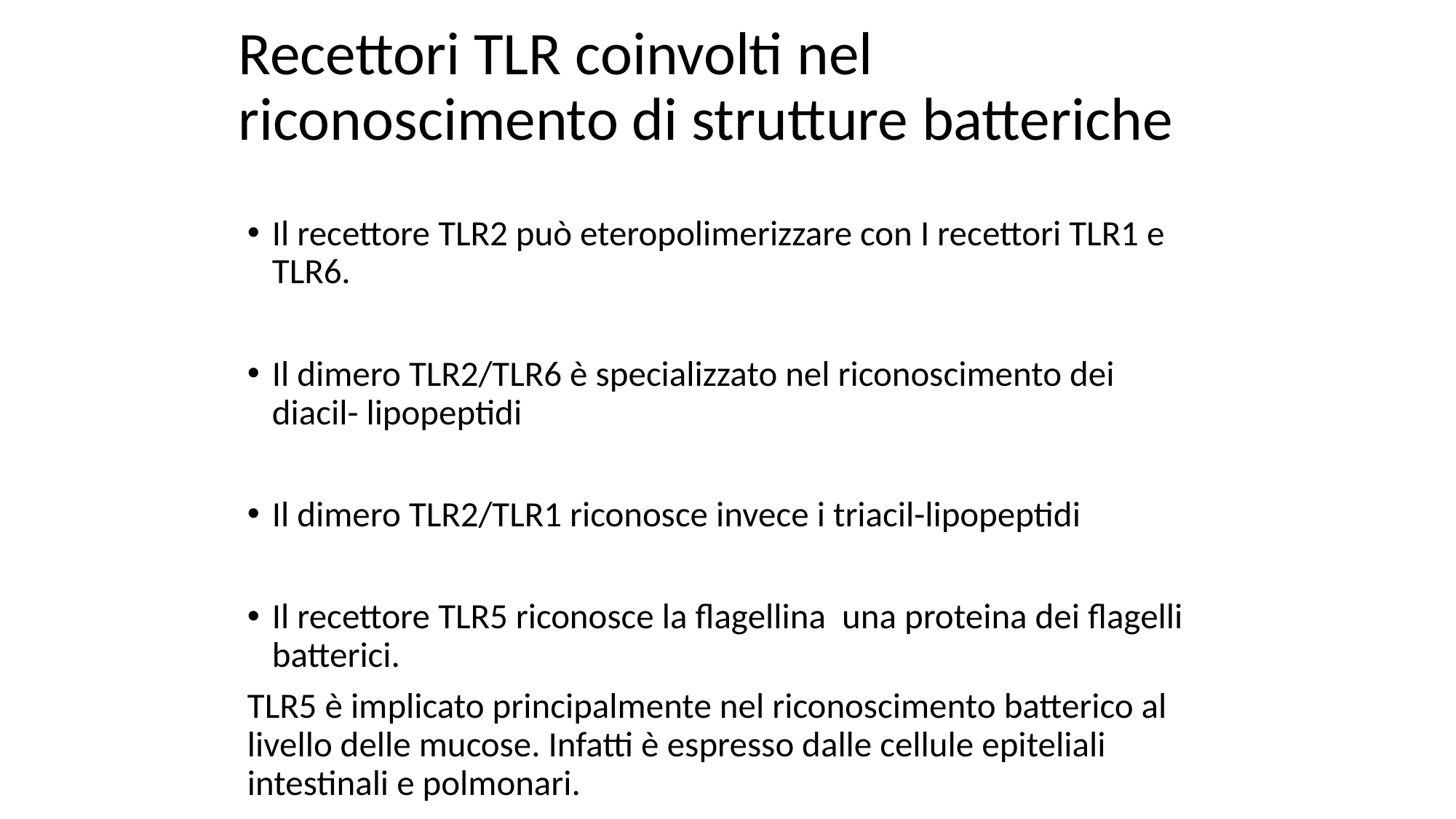

# Recettori TLR coinvolti nel riconoscimento di strutture batteriche
Il recettore TLR2 può eteropolimerizzare con I recettori TLR1 e TLR6.

Il dimero TLR2/TLR6 è specializzato nel riconoscimento dei diacil- lipopeptidi

Il dimero TLR2/TLR1 riconosce invece i triacil-lipopeptidi

Il recettore TLR5 riconosce la flagellina  una proteina dei flagelli batterici.
TLR5 è implicato principalmente nel riconoscimento batterico al livello delle mucose. Infatti è espresso dalle cellule epiteliali intestinali e polmonari.